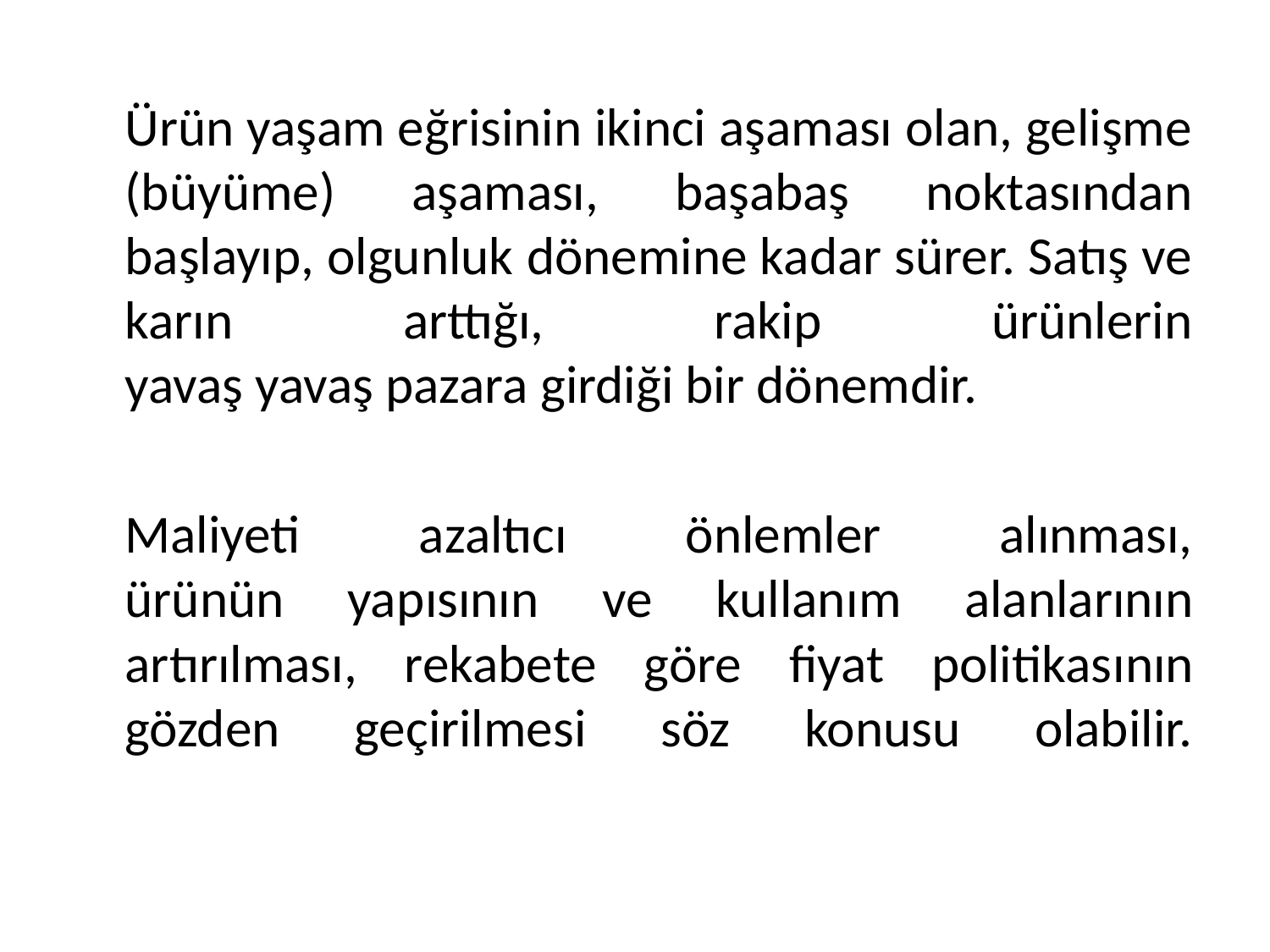

Ürün yaşam eğrisinin ikinci aşaması olan, gelişme (büyüme) aşaması, başabaş noktasından
başlayıp, olgunluk dönemine kadar sürer. Satış ve karın arttığı, rakip ürünlerin
yavaş yavaş pazara girdiği bir dönemdir.

	Maliyeti azaltıcı önlemler alınması,
ürünün yapısının ve kullanım alanlarının artırılması, rekabete göre fiyat politikasının gözden geçirilmesi söz konusu olabilir.